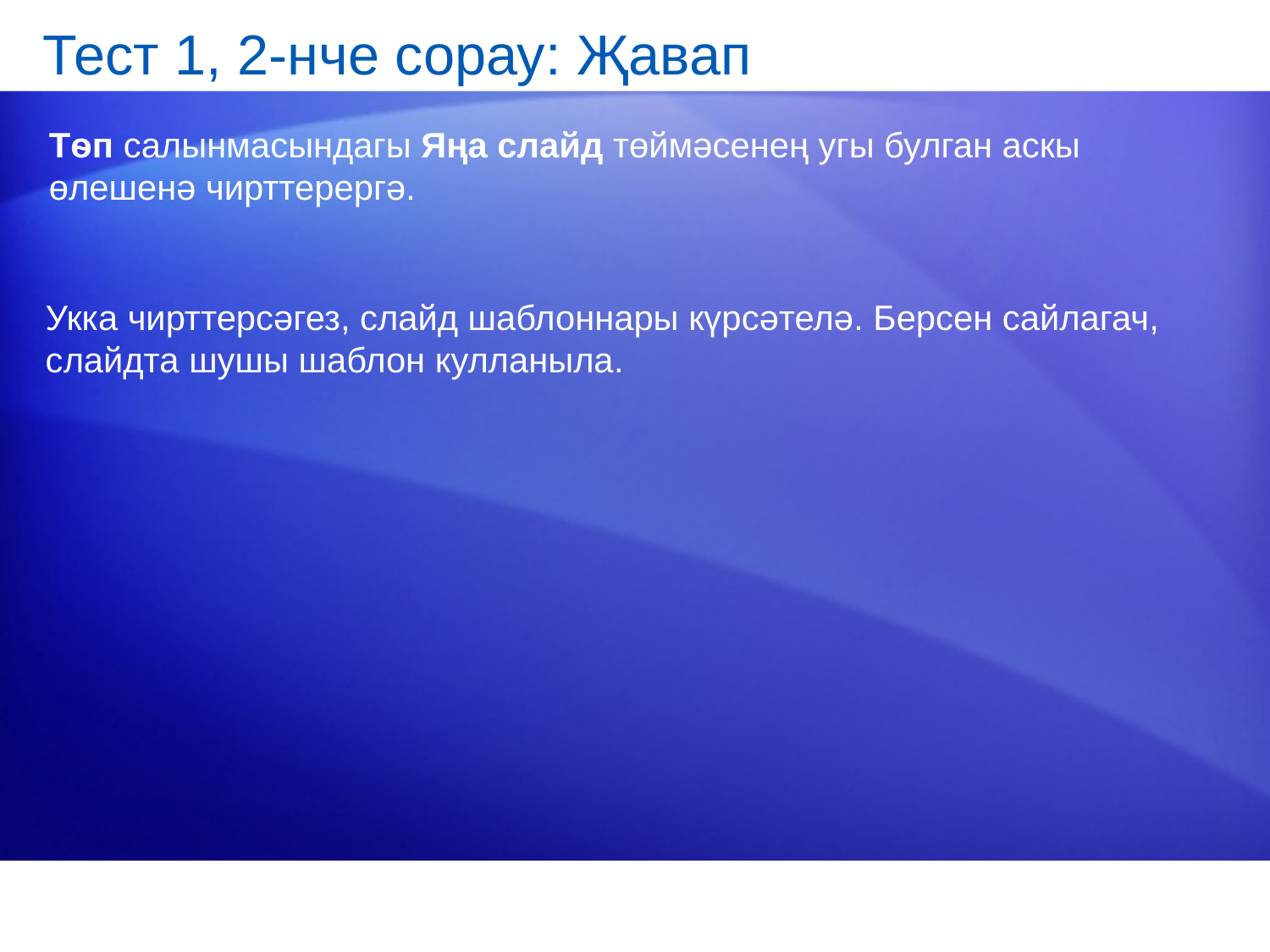

# Тест 1, 2-нче сорау: Җавап
Тѳп салынмасындагы Яңа слайд төймәсенең угы булган аскы өлешенә чирттерергә.
Укка чирттерсәгез, слайд шаблоннары күрсәтелә. Берсен сайлагач, слайдта шушы шаблон кулланыла.